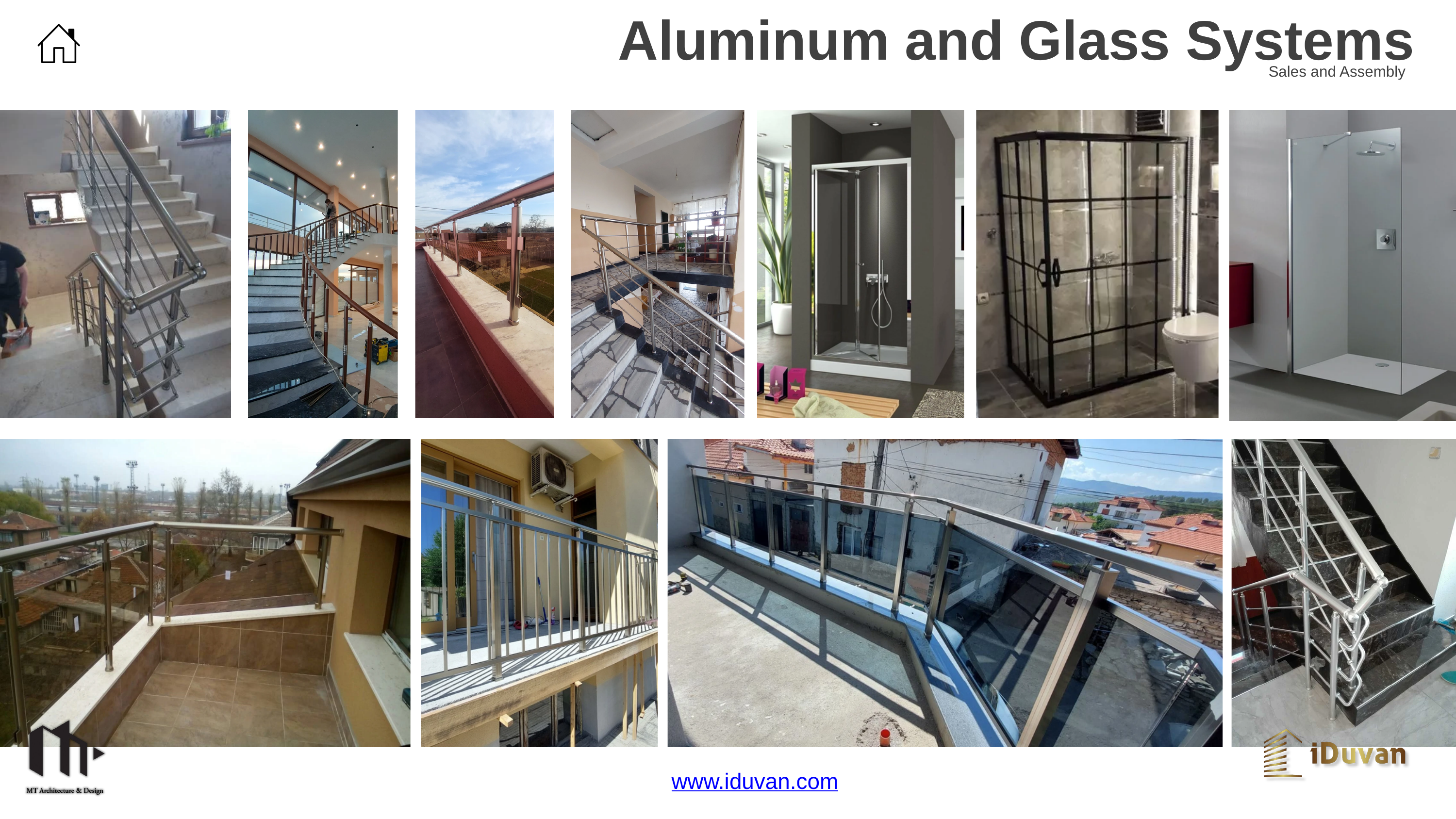

Aluminum and Glass Systems

Sales and Assembly

www.iduvan.com